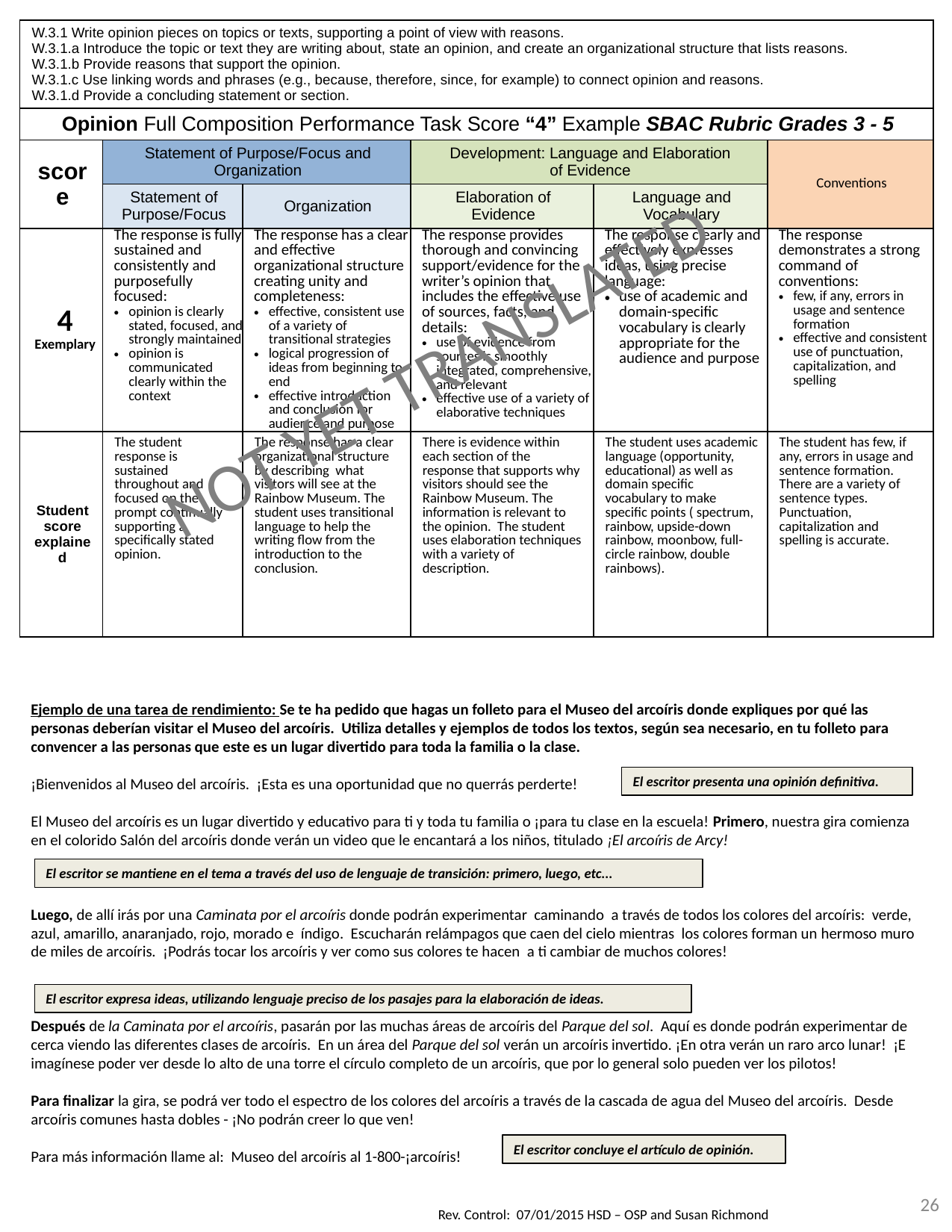

| W.3.1 Write opinion pieces on topics or texts, supporting a point of view with reasons. W.3.1.a Introduce the topic or text they are writing about, state an opinion, and create an organizational structure that lists reasons. W.3.1.b Provide reasons that support the opinion. W.3.1.c Use linking words and phrases (e.g., because, therefore, since, for example) to connect opinion and reasons. W.3.1.d Provide a concluding statement or section. |  |  |  |  |  |
| --- | --- | --- | --- | --- | --- |
| Opinion Full Composition Performance Task Score “4” Example SBAC Rubric Grades 3 - 5 |  |  |  |  |  |
| score | Statement of Purpose/Focus and Organization |  | Development: Language and Elaboration of Evidence |  | Conventions |
|  | Statement of Purpose/Focus | Organization | Elaboration of Evidence | Language and Vocabulary |  |
| 4 Exemplary | The response is fully sustained and consistently and purposefully focused: opinion is clearly stated, focused, and strongly maintained opinion is communicated clearly within the context | The response has a clear and effective organizational structure creating unity and completeness: effective, consistent use of a variety of transitional strategies logical progression of ideas from beginning to end effective introduction and conclusion for audience and purpose | The response provides thorough and convincing support/evidence for the writer’s opinion that includes the effective use of sources, facts, and details: use of evidence from sources is smoothly integrated, comprehensive, and relevant effective use of a variety of elaborative techniques | The response clearly and effectively expresses ideas, using precise language: use of academic and domain-specific vocabulary is clearly appropriate for the audience and purpose | The response demonstrates a strong command of conventions: few, if any, errors in usage and sentence formation effective and consistent use of punctuation, capitalization, and spelling |
| Student score explained | The student response is sustained throughout and focused on the prompt continually supporting a specifically stated opinion. | The response has a clear organizational structure by describing what visitors will see at the Rainbow Museum. The student uses transitional language to help the writing flow from the introduction to the conclusion. | There is evidence within each section of the response that supports why visitors should see the Rainbow Museum. The information is relevant to the opinion. The student uses elaboration techniques with a variety of description. | The student uses academic language (opportunity, educational) as well as domain specific vocabulary to make specific points ( spectrum, rainbow, upside-down rainbow, moonbow, full-circle rainbow, double rainbows). | The student has few, if any, errors in usage and sentence formation. There are a variety of sentence types. Punctuation, capitalization and spelling is accurate. |
NOT YET TRANSLATED
Ejemplo de una tarea de rendimiento: Se te ha pedido que hagas un folleto para el Museo del arcoíris donde expliques por qué las personas deberían visitar el Museo del arcoíris.  Utiliza detalles y ejemplos de todos los textos, según sea necesario, en tu folleto para convencer a las personas que este es un lugar divertido para toda la familia o la clase.

¡Bienvenidos al Museo del arcoíris.  ¡Esta es una oportunidad que no querrás perderte!

El Museo del arcoíris es un lugar divertido y educativo para ti y toda tu familia o ¡para tu clase en la escuela! Primero, nuestra gira comienza en el colorido Salón del arcoíris donde verán un video que le encantará a los niños, titulado ¡El arcoíris de Arcy!

Luego, de allí irás por una Caminata por el arcoíris donde podrán experimentar  caminando  a través de todos los colores del arcoíris:  verde, azul, amarillo, anaranjado, rojo, morado e  índigo.  Escucharán relámpagos que caen del cielo mientras  los colores forman un hermoso muro de miles de arcoíris.  ¡Podrás tocar los arcoíris y ver como sus colores te hacen  a ti cambiar de muchos colores!

Después de la Caminata por el arcoíris, pasarán por las muchas áreas de arcoíris del Parque del sol.  Aquí es donde podrán experimentar de cerca viendo las diferentes clases de arcoíris.  En un área del Parque del sol verán un arcoíris invertido. ¡En otra verán un raro arco lunar!  ¡E imagínese poder ver desde lo alto de una torre el círculo completo de un arcoíris, que por lo general solo pueden ver los pilotos!

Para finalizar la gira, se podrá ver todo el espectro de los colores del arcoíris a través de la cascada de agua del Museo del arcoíris.  Desde arcoíris comunes hasta dobles - ¡No podrán creer lo que ven!

Para más información llame al:  Museo del arcoíris al 1-800-¡arcoíris!
El escritor presenta una opinión definitiva.
El escritor se mantiene en el tema a través del uso de lenguaje de transición: primero, luego, etc...
El escritor expresa ideas, utilizando lenguaje preciso de los pasajes para la elaboración de ideas.
El escritor concluye el artículo de opinión.
26